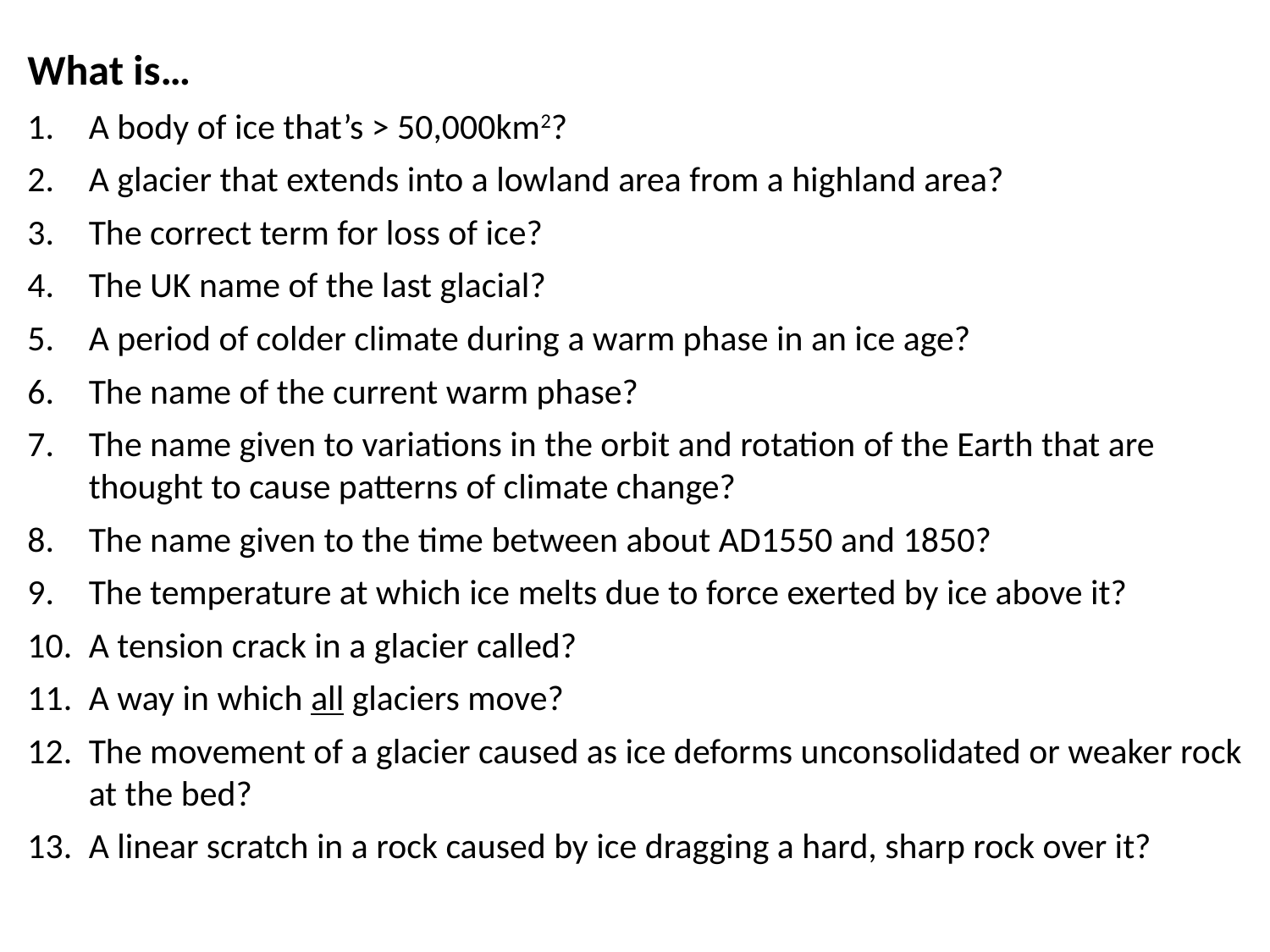

What is…
A body of ice that’s > 50,000km2?
A glacier that extends into a lowland area from a highland area?
The correct term for loss of ice?
The UK name of the last glacial?
A period of colder climate during a warm phase in an ice age?
The name of the current warm phase?
The name given to variations in the orbit and rotation of the Earth that are thought to cause patterns of climate change?
The name given to the time between about AD1550 and 1850?
The temperature at which ice melts due to force exerted by ice above it?
A tension crack in a glacier called?
A way in which all glaciers move?
The movement of a glacier caused as ice deforms unconsolidated or weaker rock at the bed?
A linear scratch in a rock caused by ice dragging a hard, sharp rock over it?